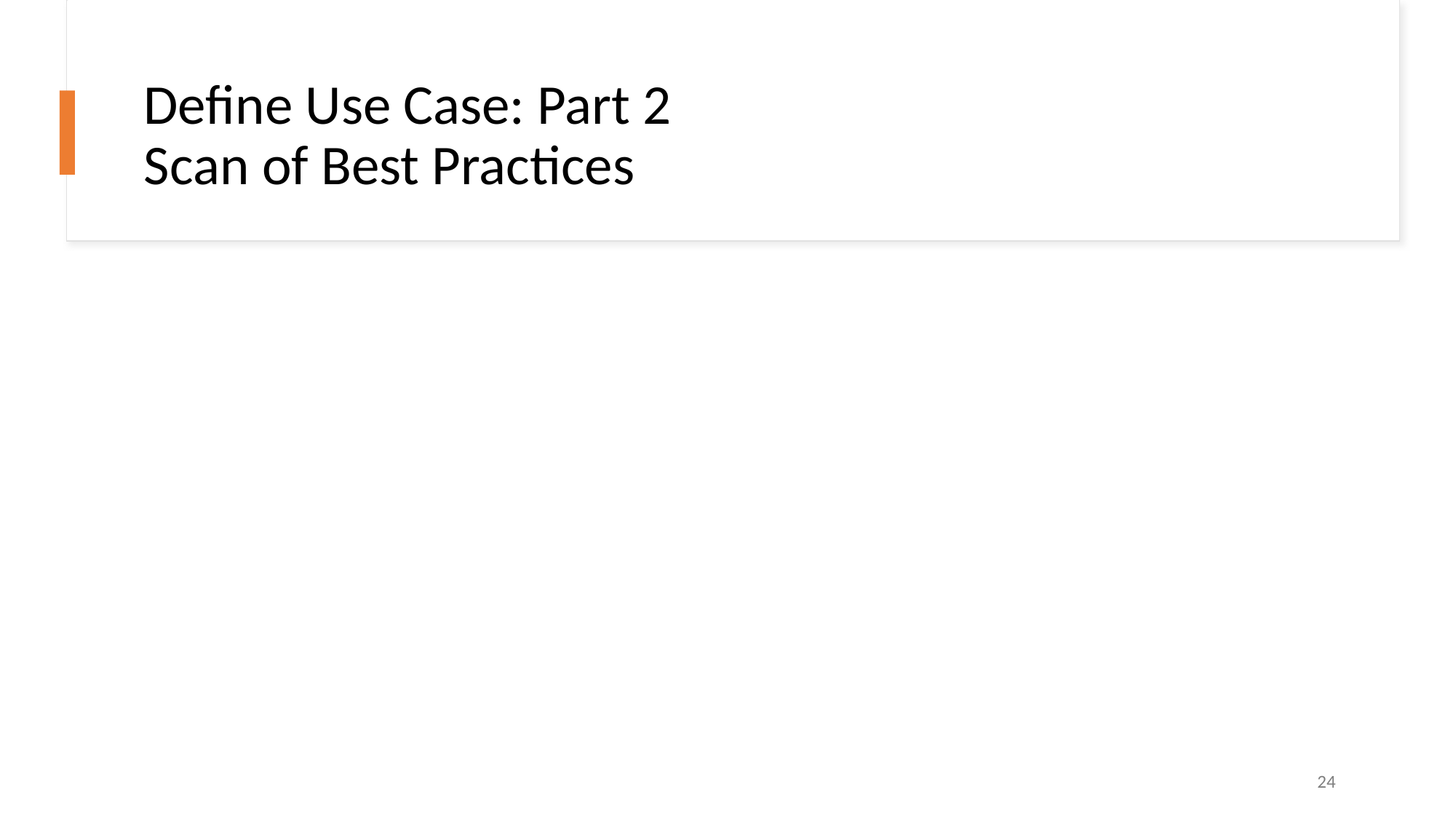

# Define Use Case: Part 2 Scan of Best Practices

24